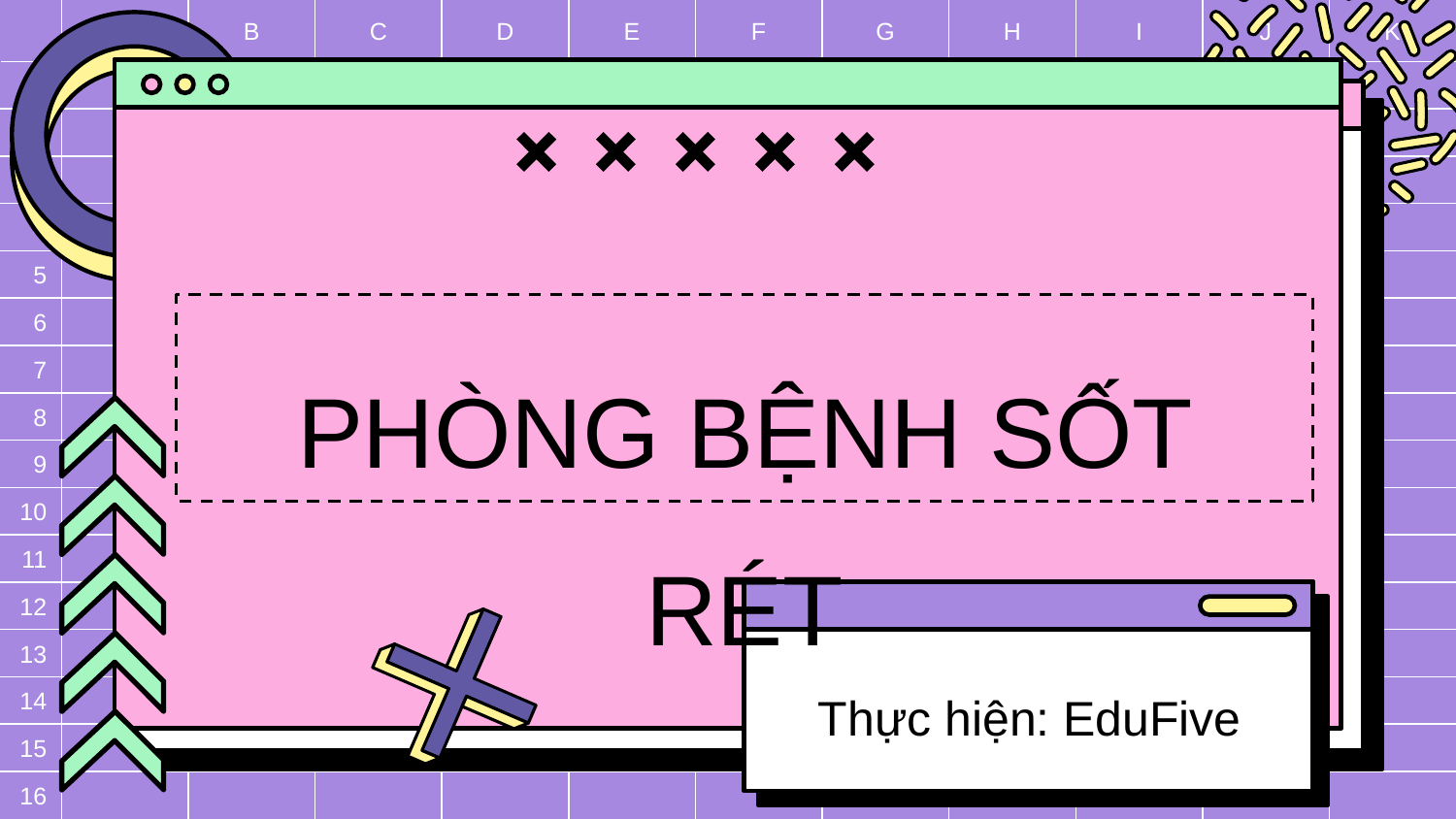

# PHÒNG BỆNH SỐT RÉT

Thực hiện: EduFive